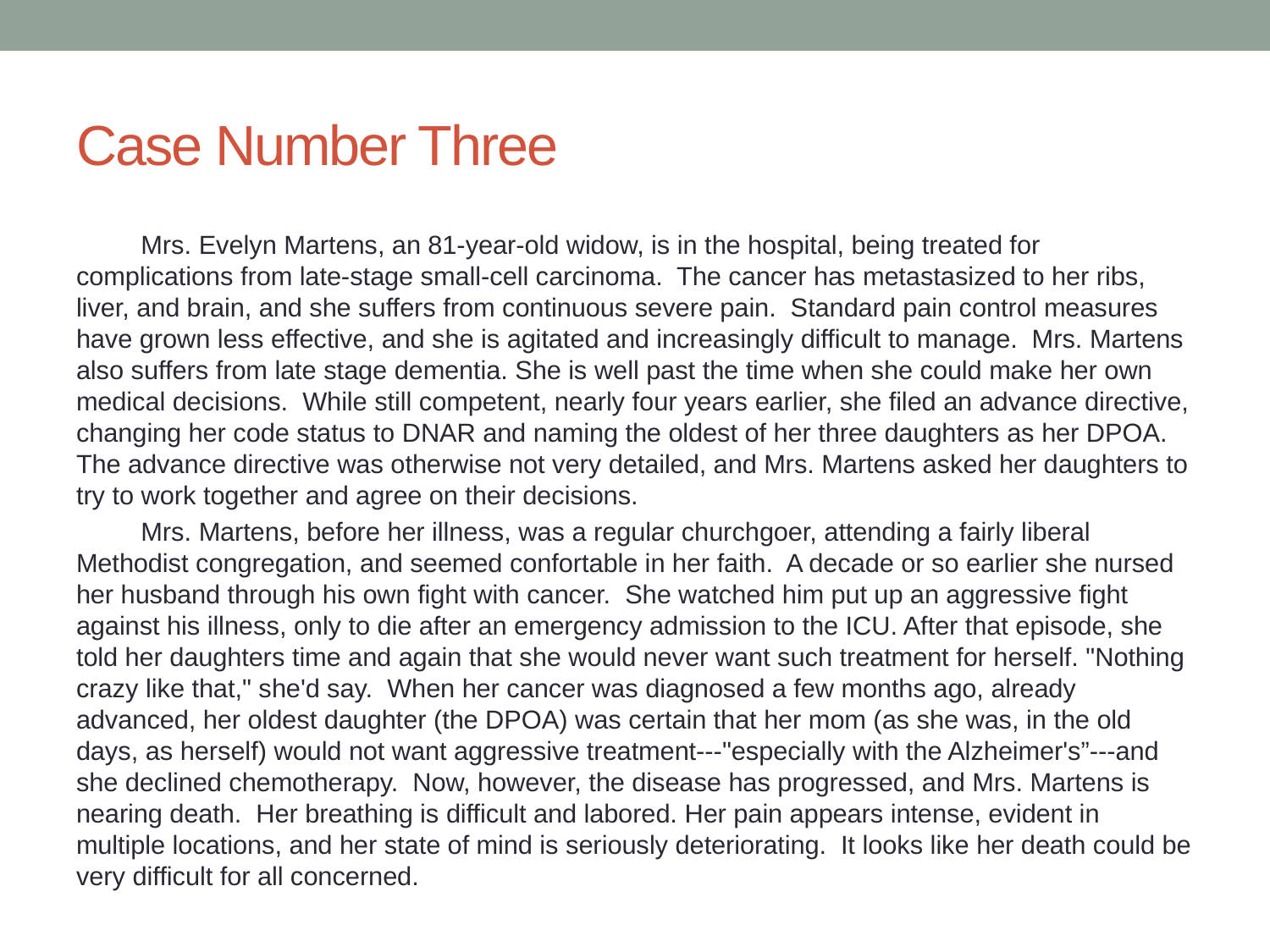

# Case Number Three
	Mrs. Evelyn Martens, an 81-year-old widow, is in the hospital, being treated for complications from late-stage small-cell carcinoma.  The cancer has metastasized to her ribs, liver, and brain, and she suffers from continuous severe pain.  Standard pain control measures have grown less effective, and she is agitated and increasingly difficult to manage.  Mrs. Martens also suffers from late stage dementia. She is well past the time when she could make her own medical decisions.  While still competent, nearly four years earlier, she filed an advance directive, changing her code status to DNAR and naming the oldest of her three daughters as her DPOA. The advance directive was otherwise not very detailed, and Mrs. Martens asked her daughters to try to work together and agree on their decisions.
	Mrs. Martens, before her illness, was a regular churchgoer, attending a fairly liberal Methodist congregation, and seemed confortable in her faith.  A decade or so earlier she nursed her husband through his own fight with cancer.  She watched him put up an aggressive fight against his illness, only to die after an emergency admission to the ICU. After that episode, she told her daughters time and again that she would never want such treatment for herself. "Nothing crazy like that," she'd say.  When her cancer was diagnosed a few months ago, already advanced, her oldest daughter (the DPOA) was certain that her mom (as she was, in the old days, as herself) would not want aggressive treatment---"especially with the Alzheimer's”---and she declined chemotherapy.  Now, however, the disease has progressed, and Mrs. Martens is nearing death.  Her breathing is difficult and labored. Her pain appears intense, evident in multiple locations, and her state of mind is seriously deteriorating.  It looks like her death could be very difficult for all concerned.